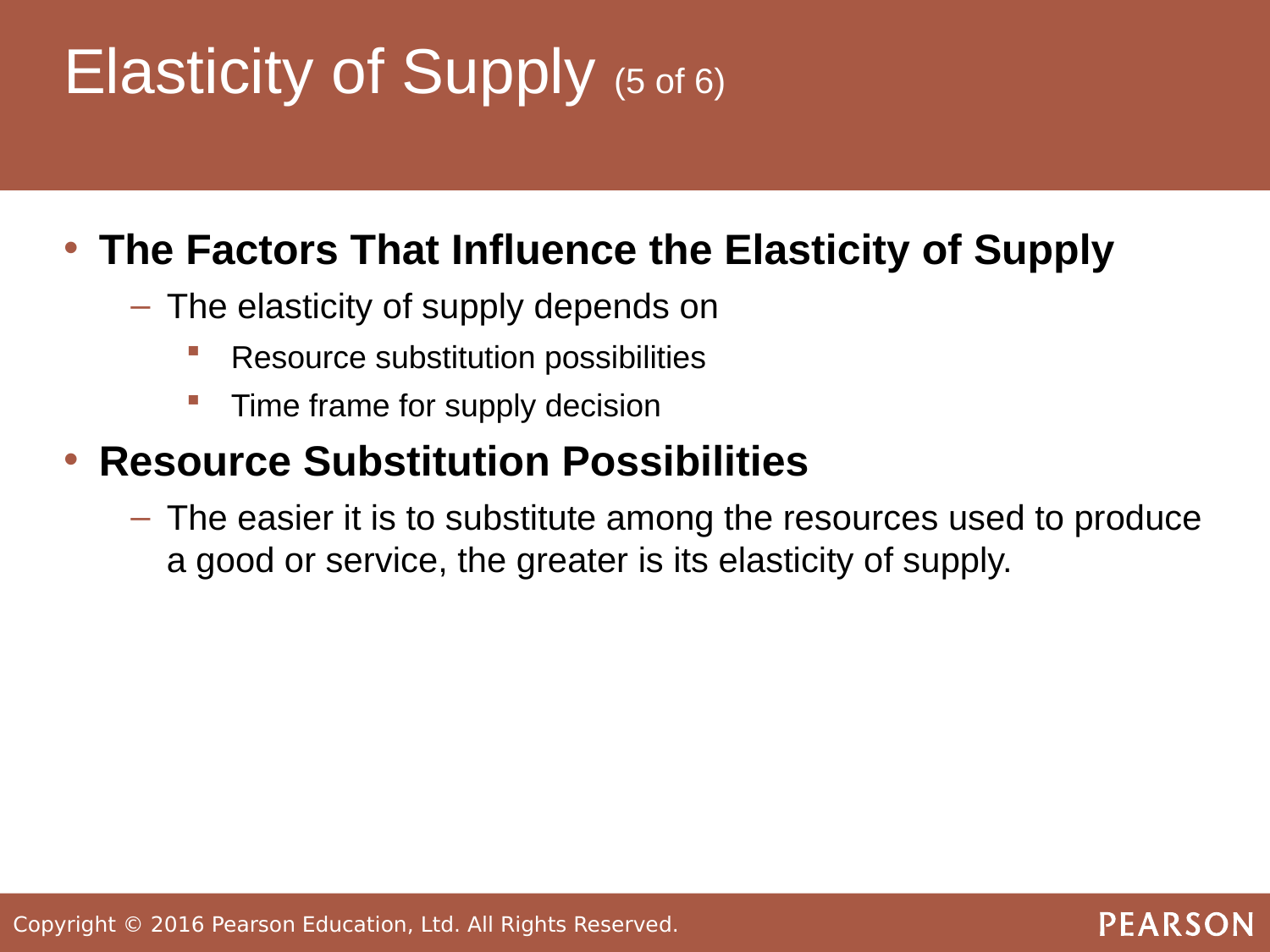

# Elasticity of Supply (5 of 6)
The Factors That Influence the Elasticity of Supply
The elasticity of supply depends on
 Resource substitution possibilities
 Time frame for supply decision
Resource Substitution Possibilities
The easier it is to substitute among the resources used to produce a good or service, the greater is its elasticity of supply.